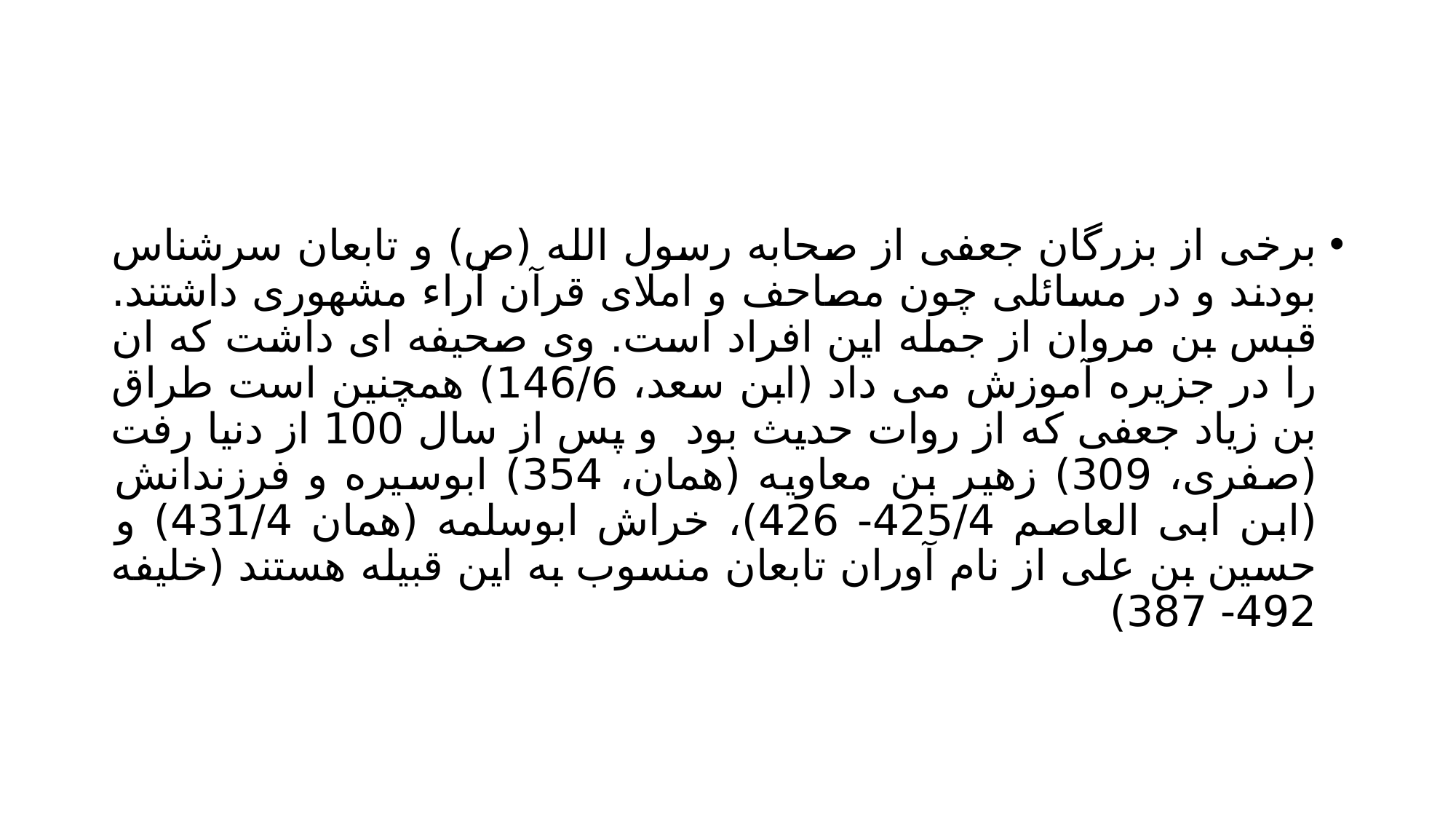

#
برخی از بزرگان جعفی از صحابه رسول الله (ص) و تابعان سرشناس بودند و در مسائلی چون مصاحف و املای قرآن آراء مشهوری داشتند. قبس بن مروان از جمله این افراد است. وی صحیفه ای داشت که ان را در جزیره آموزش می داد (ابن سعد، 146/6) همچنین است طراق بن زیاد جعفی که از روات حدیث بود  و پس از سال 100 از دنیا رفت (صفری، 309) زهیر بن معاویه (همان، 354) ابوسیره و فرزندانش (ابن ابی العاصم 425/4- 426)، خراش ابوسلمه (همان 431/4) و حسین بن علی از نام آوران تابعان منسوب به این قبیله هستند (خلیفه 492- 387)